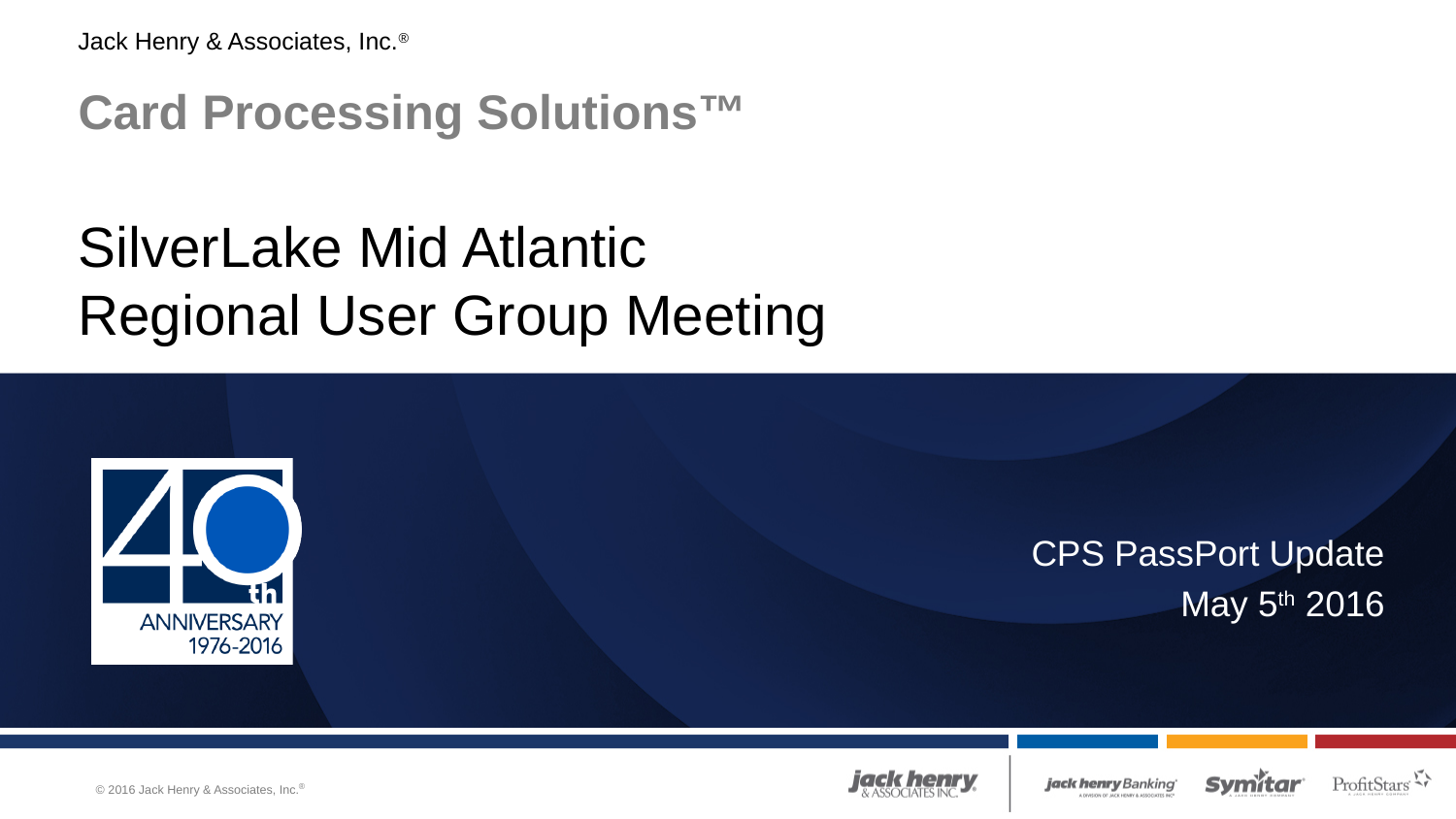

Jack Henry & Associates, Inc.®
# Card Processing Solutions™
SilverLake Mid Atlantic
Regional User Group Meeting

CPS PassPort Update
May 5th 2016